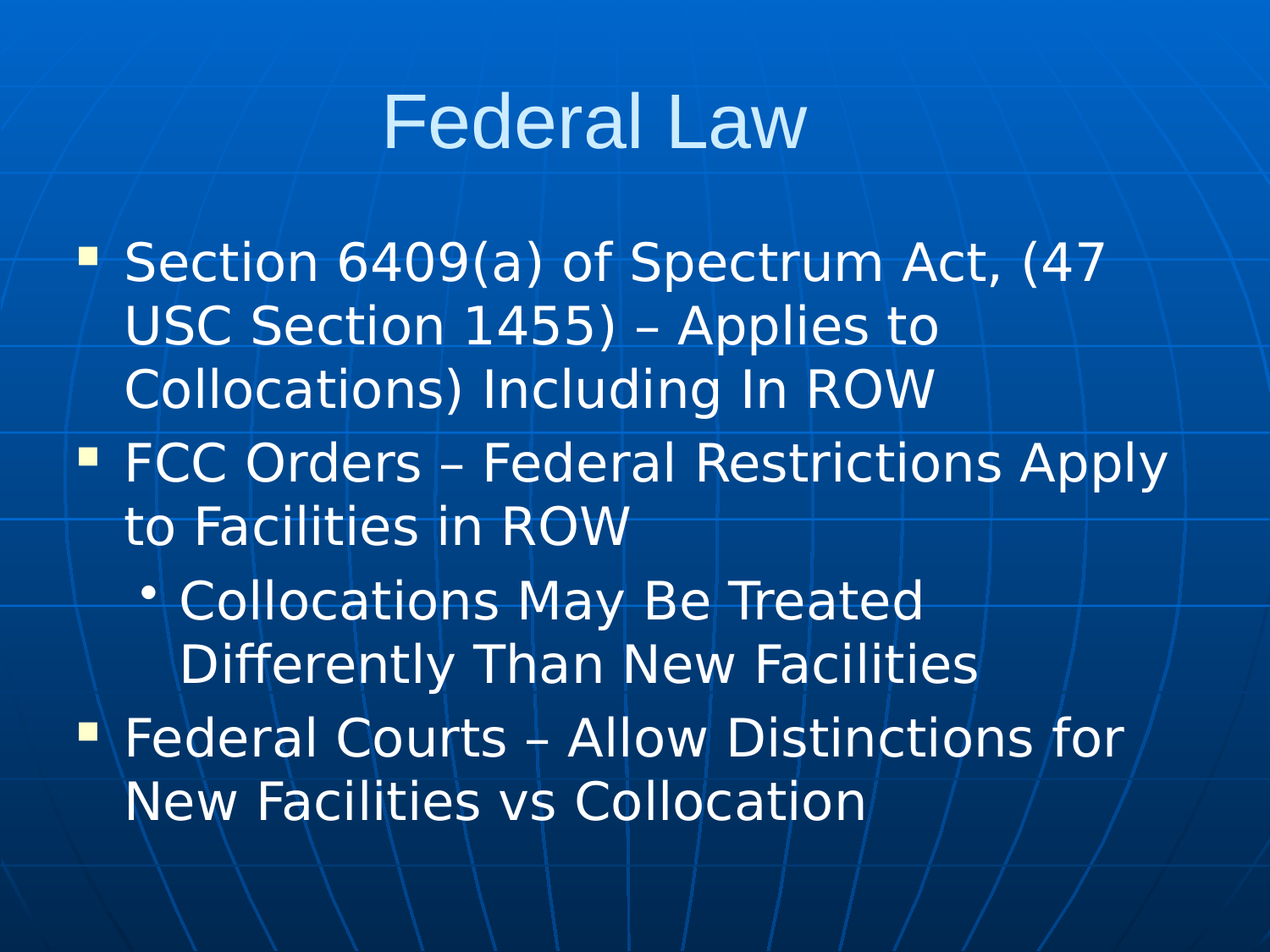

# Federal Law
Section 6409(a) of Spectrum Act, (47 USC Section 1455) – Applies to Collocations) Including In ROW
FCC Orders – Federal Restrictions Apply to Facilities in ROW
Collocations May Be Treated Differently Than New Facilities
Federal Courts – Allow Distinctions for New Facilities vs Collocation